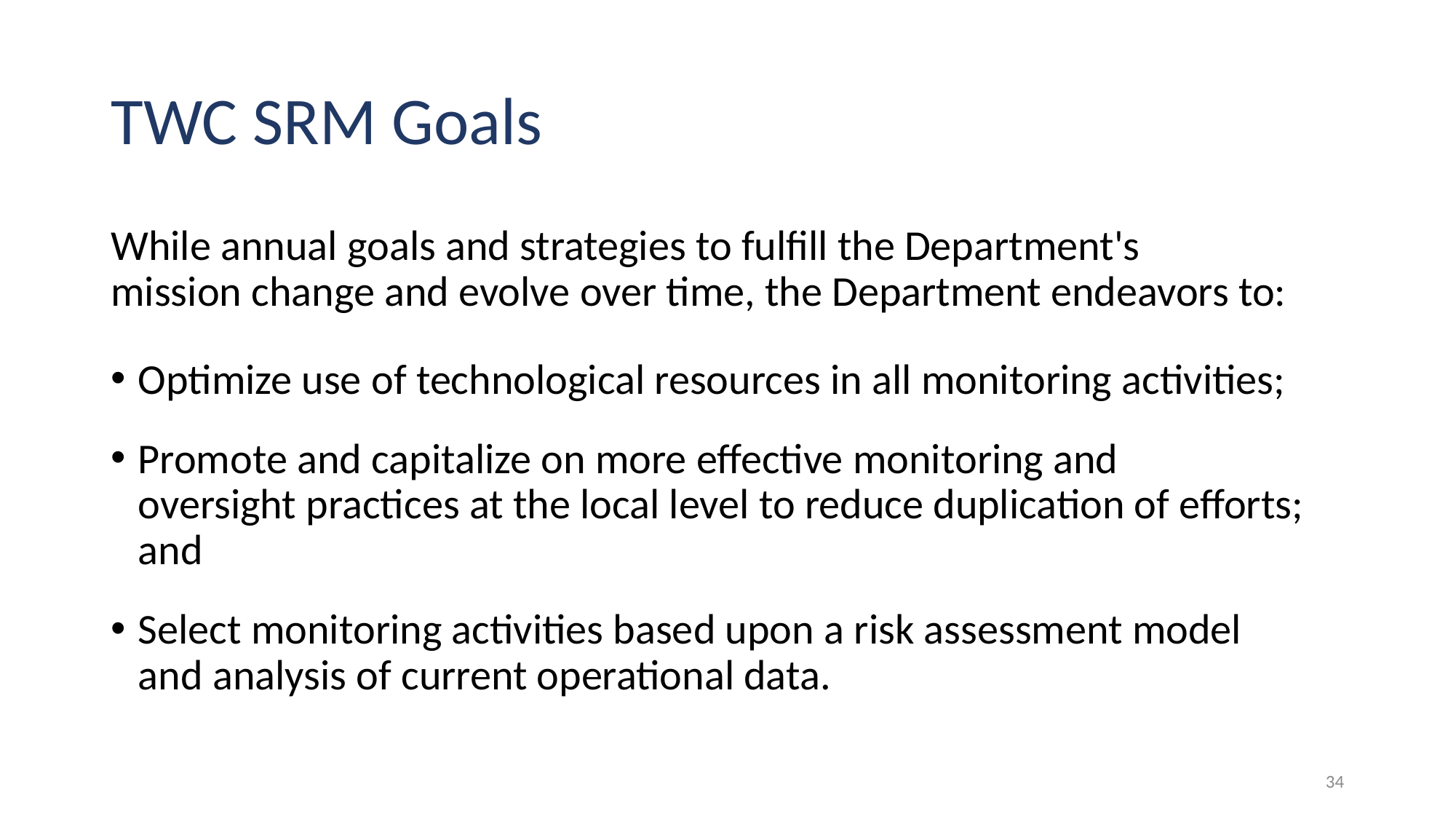

# TWC SRM Goals
While annual goals and strategies to fulfill the Department's mission change and evolve over time, the Department endeavors to:​
Optimize use of technological resources in all monitoring activities;​
Promote and capitalize on more effective monitoring and oversight practices at the local level to reduce duplication of efforts; and​
Select monitoring activities based upon a risk assessment model and analysis of current operational data.​

34